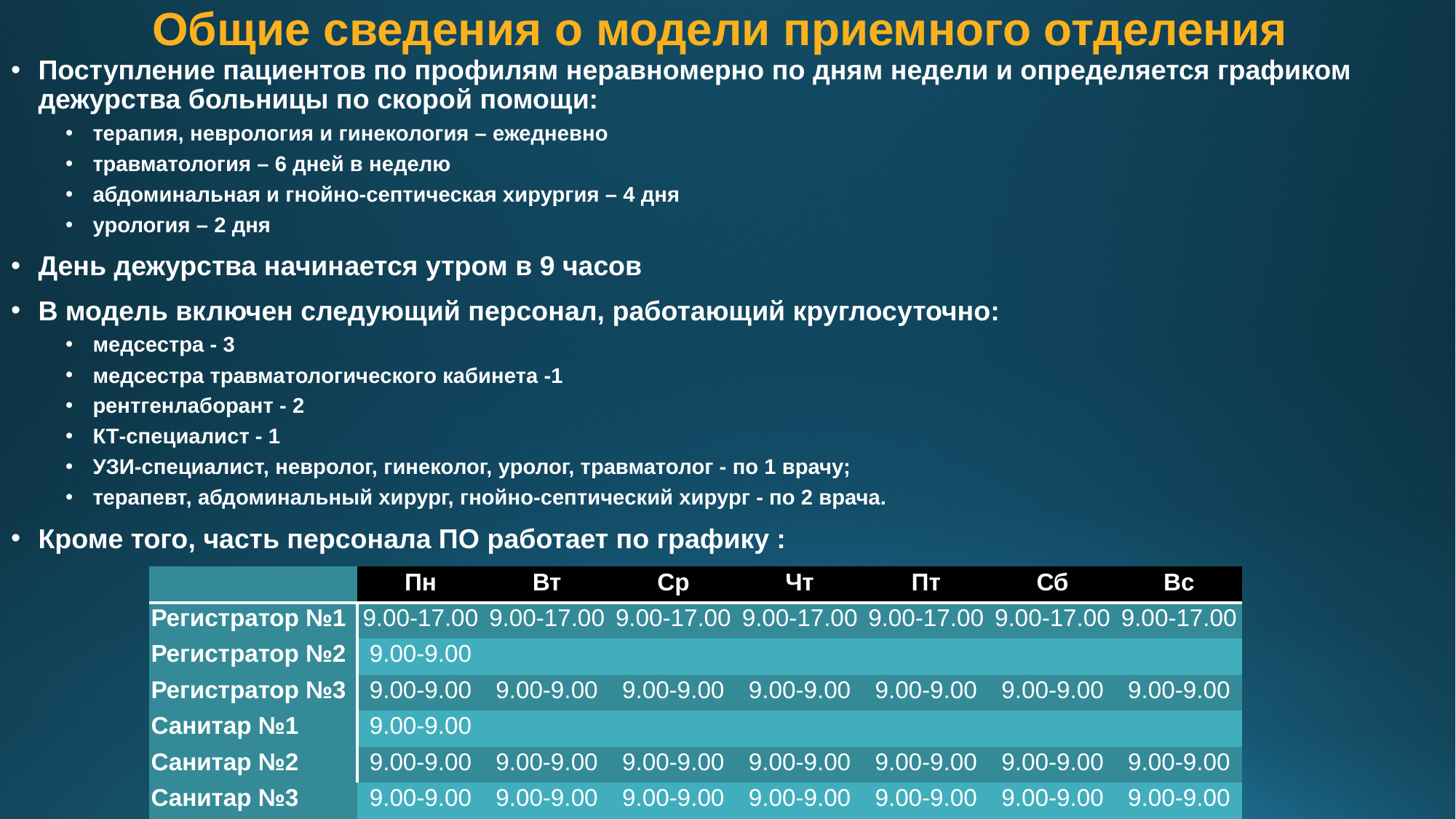

# Общие сведения о модели приемного отделения
Поступление пациентов по профилям неравномерно по дням недели и определяется графиком дежурства больницы по скорой помощи:
терапия, неврология и гинекология – ежедневно
травматология – 6 дней в неделю
абдоминальная и гнойно-септическая хирургия – 4 дня
урология – 2 дня
День дежурства начинается утром в 9 часов
В модель включен следующий персонал, работающий круглосуточно:
медсестра - 3
медсестра травматологического кабинета -1
рентгенлаборант - 2
КТ-специалист - 1
УЗИ-специалист, невролог, гинеколог, уролог, травматолог - по 1 врачу;
терапевт, абдоминальный хирург, гнойно-септический хирург - по 2 врача.
Кроме того, часть персонала ПО работает по графику :

|  | Пн | Вт | Ср | Чт | Пт | Сб | Вс |
| --- | --- | --- | --- | --- | --- | --- | --- |
| Регистратор №1 | 9.00-17.00 | 9.00-17.00 | 9.00-17.00 | 9.00-17.00 | 9.00-17.00 | 9.00-17.00 | 9.00-17.00 |
| Регистратор №2 | 9.00-9.00 |  |  |  |  |  |  |
| Регистратор №3 | 9.00-9.00 | 9.00-9.00 | 9.00-9.00 | 9.00-9.00 | 9.00-9.00 | 9.00-9.00 | 9.00-9.00 |
| Санитар №1 | 9.00-9.00 |  |  |  |  |  |  |
| Санитар №2 | 9.00-9.00 | 9.00-9.00 | 9.00-9.00 | 9.00-9.00 | 9.00-9.00 | 9.00-9.00 | 9.00-9.00 |
| Санитар №3 | 9.00-9.00 | 9.00-9.00 | 9.00-9.00 | 9.00-9.00 | 9.00-9.00 | 9.00-9.00 | 9.00-9.00 |